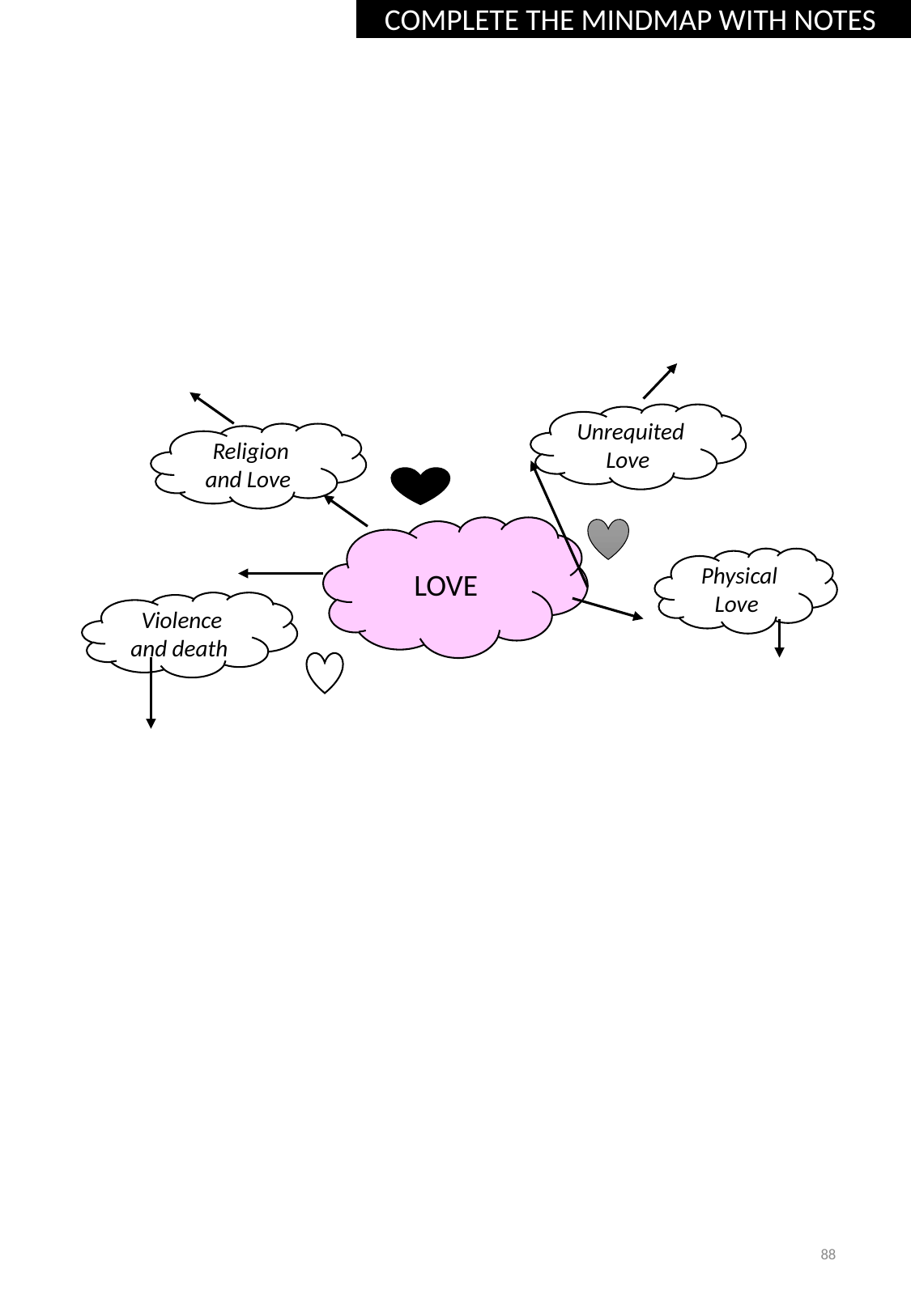

COMPLETE THE MINDMAP WITH NOTES
Unrequited Love
Religion and Love

LOVE

Physical Love
Violence and death

88